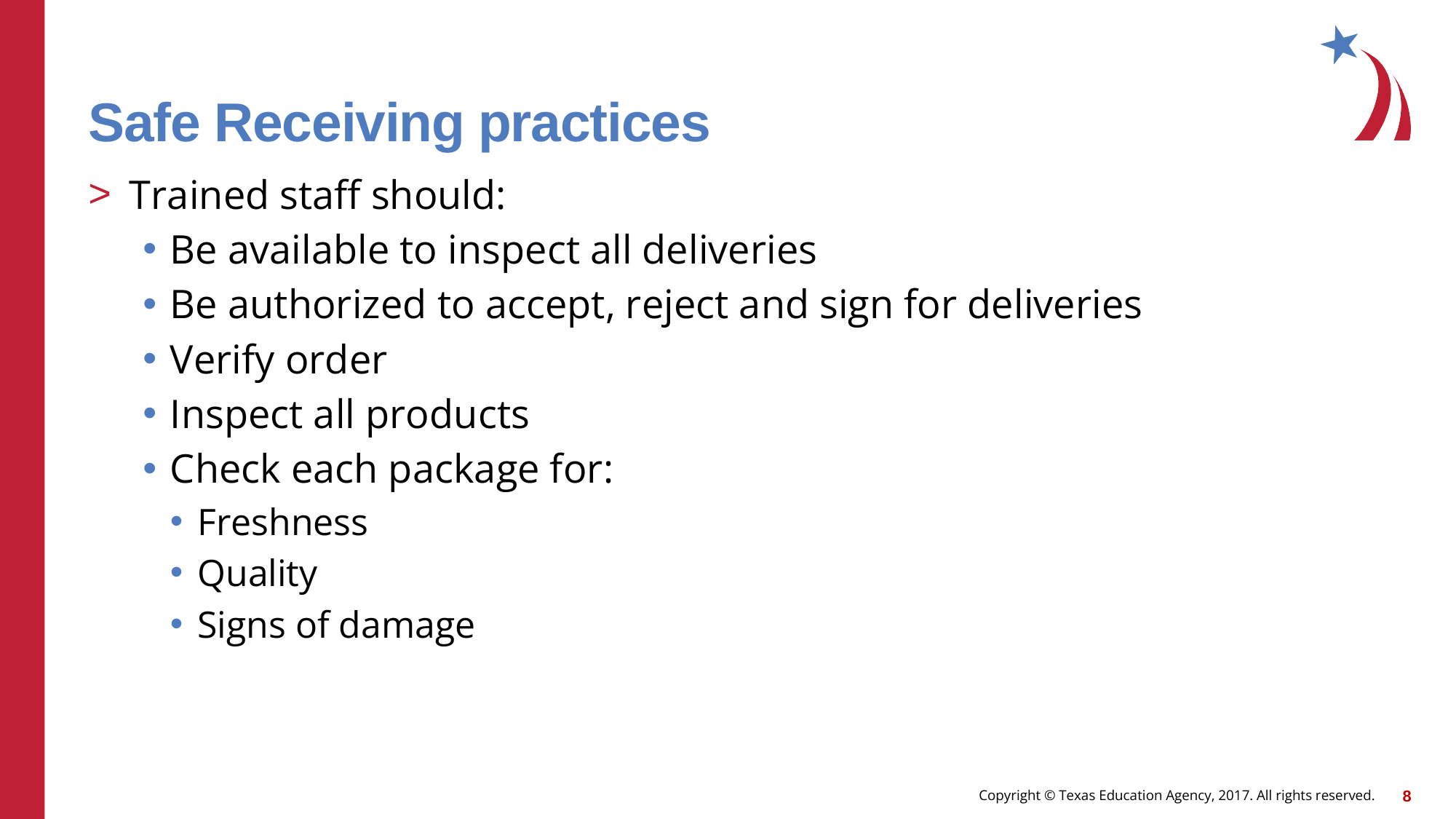

# Safe Receiving practices
Trained staff should:
Be available to inspect all deliveries
Be authorized to accept, reject and sign for deliveries
Verify order
Inspect all products
Check each package for:
Freshness
Quality
Signs of damage